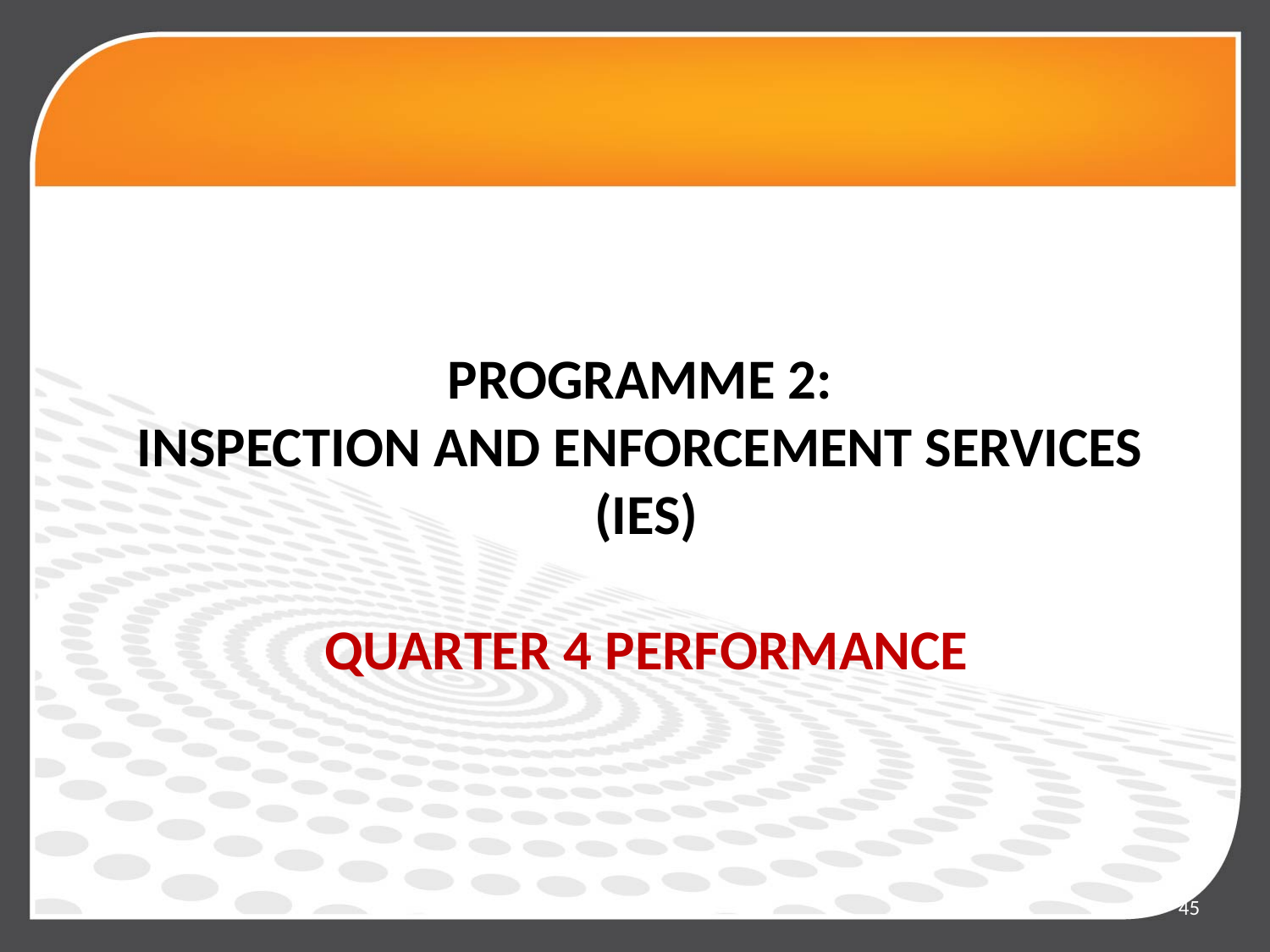

PROGRAMME 2:
INSPECTION AND ENFORCEMENT SERVICES
(IES)

QUARTER 4 PERFORMANCE

45